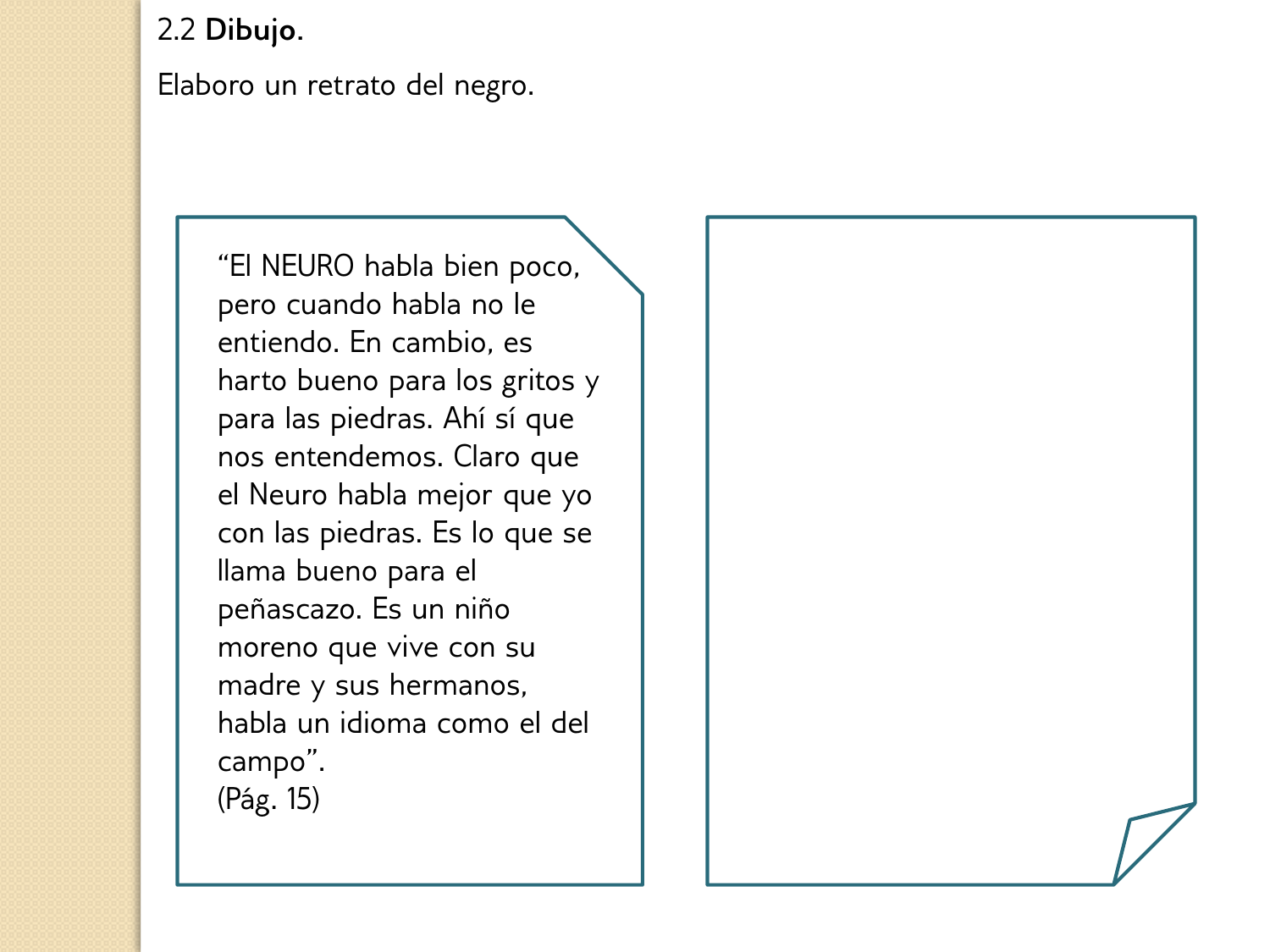

2.2 Dibujo.
Elaboro un retrato del negro.

“El NEURO habla bien poco, pero cuando habla no le entiendo. En cambio, es harto bueno para los gritos y para las piedras. Ahí sí que nos entendemos. Claro que el Neuro habla mejor que yo con las piedras. Es lo que se llama bueno para el peñascazo. Es un niño moreno que vive con su madre y sus hermanos, habla un idioma como el del campo”.
(Pág. 15)